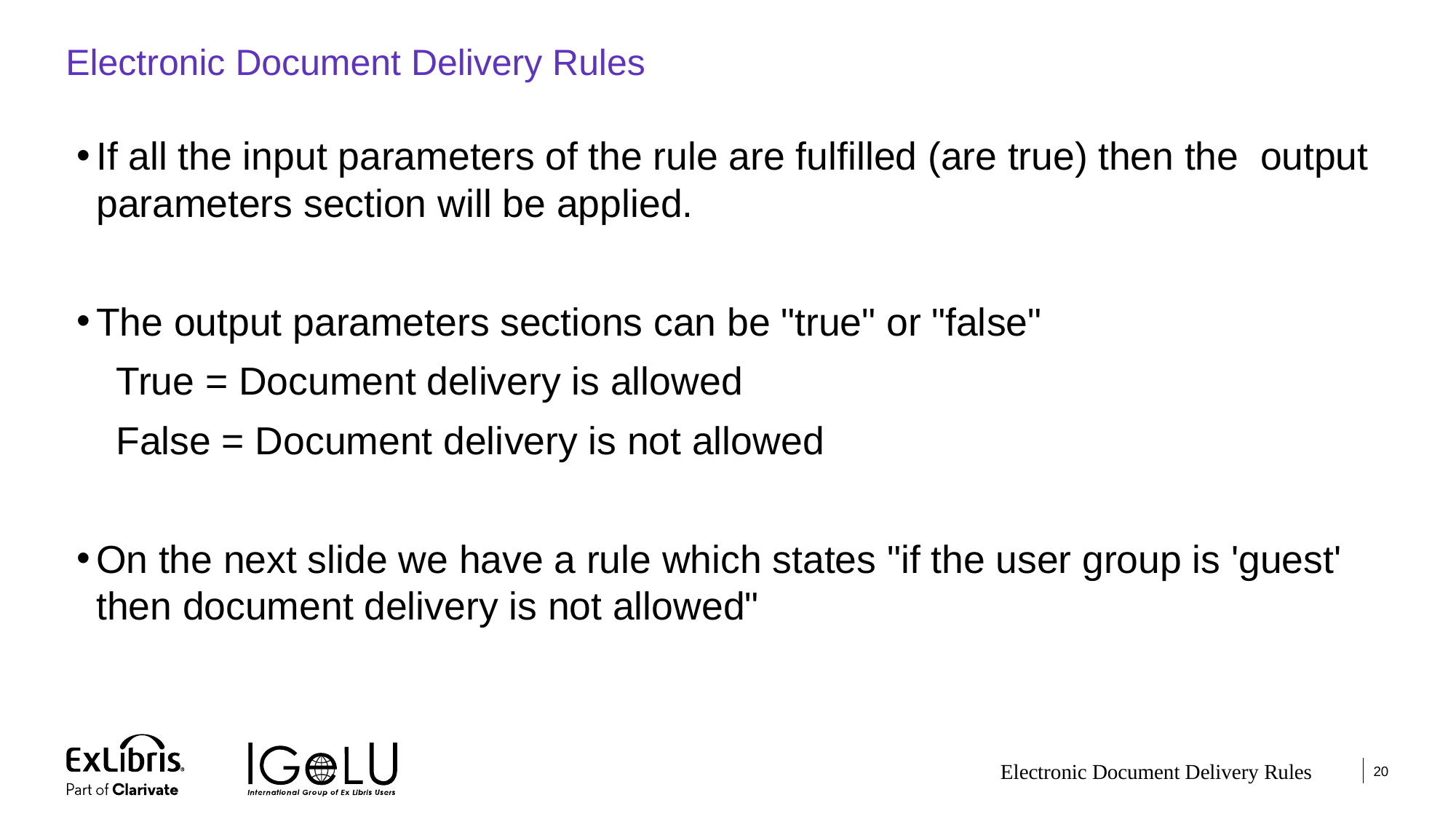

# Electronic Document Delivery Rules
If all the input parameters of the rule are fulfilled (are true) then the  output parameters section will be applied.

The output parameters sections can be "true" or "false"
True = Document delivery is allowed
False = Document delivery is not allowed

On the next slide we have a rule which states "if the user group is 'guest' then document delivery is not allowed"
Electronic Document Delivery Rules
20